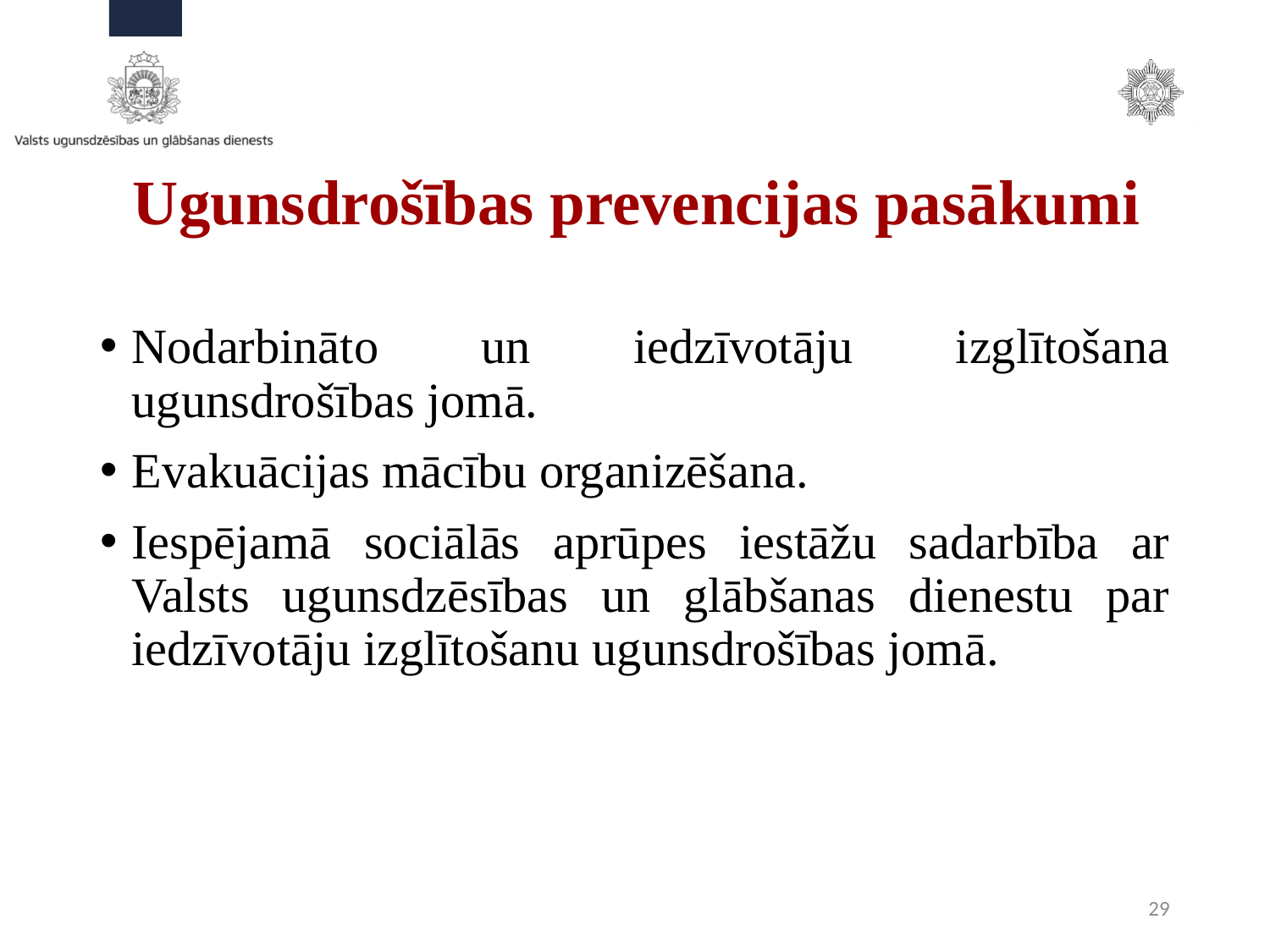

# Ugunsdrošības prevencijas pasākumi
Nodarbināto un iedzīvotāju izglītošana ugunsdrošības jomā.
Evakuācijas mācību organizēšana.
Iespējamā sociālās aprūpes iestāžu sadarbība ar Valsts ugunsdzēsības un glābšanas dienestu par iedzīvotāju izglītošanu ugunsdrošības jomā.

29